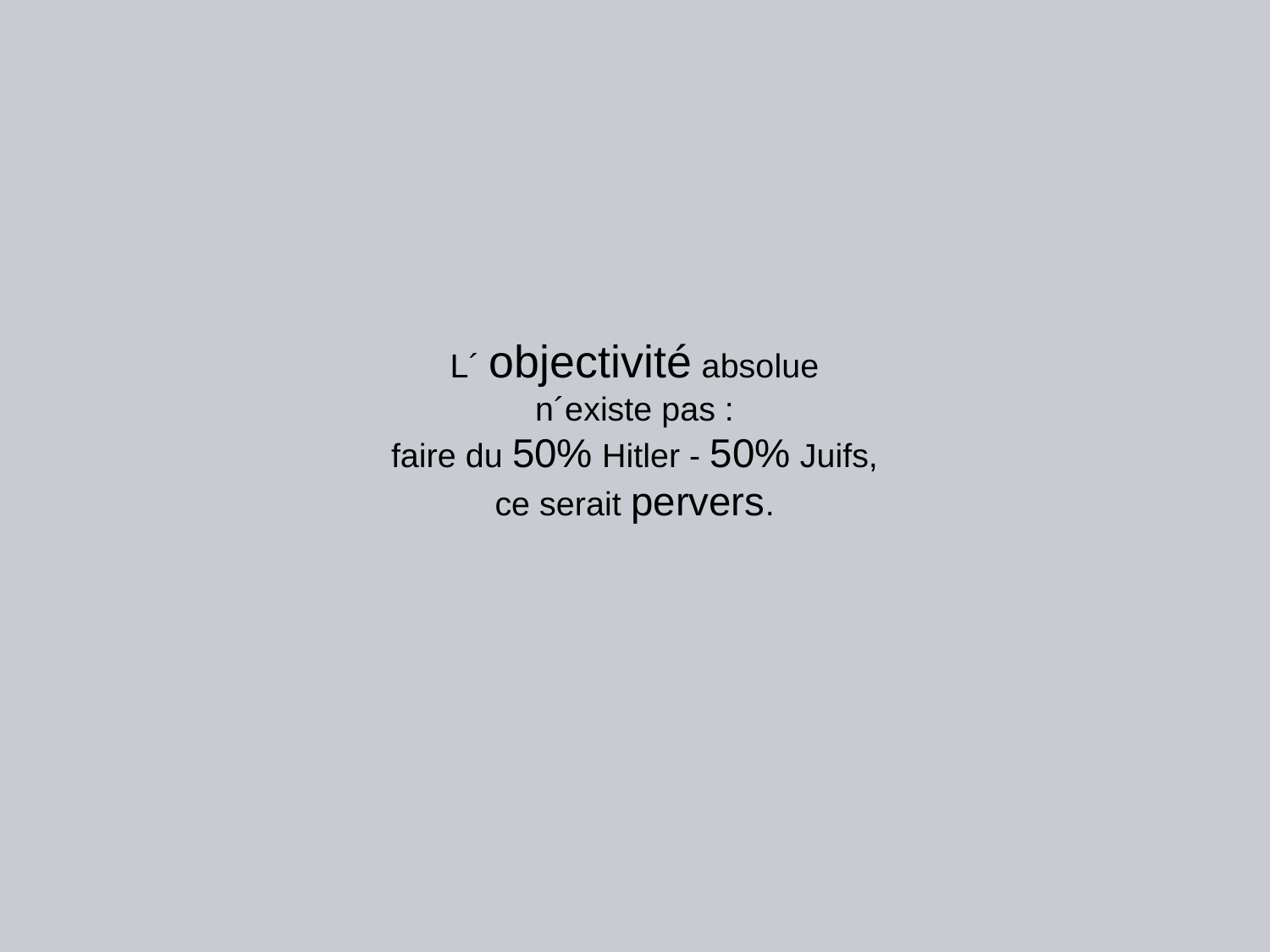

# L´ objectivité absolue n´existe pas : faire du 50% Hitler - 50% Juifs, ce serait pervers.